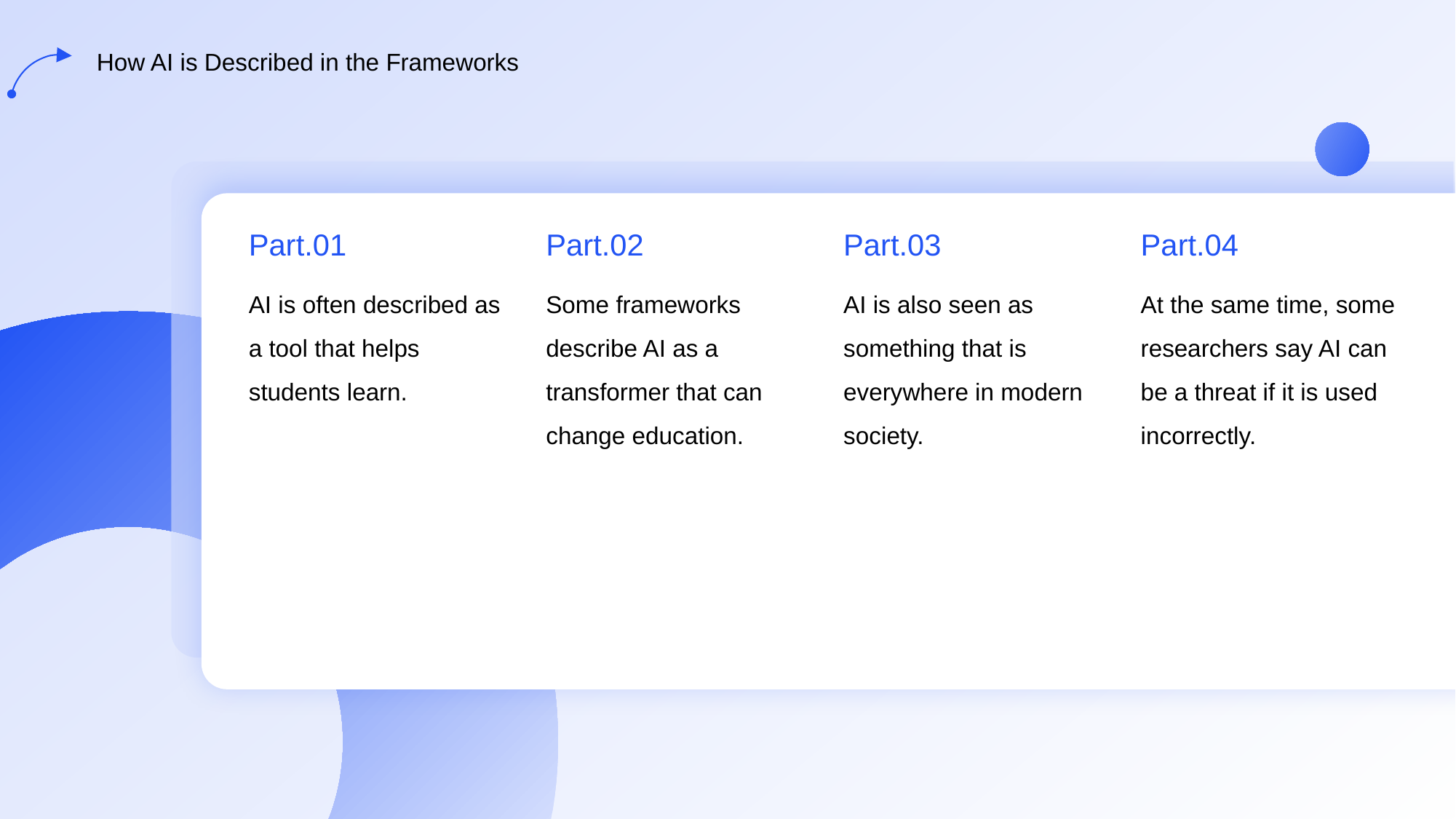

How AI is Described in the Frameworks

Part.01
Part.02
Part.03
Part.04
AI is often described as a tool that helps students learn.
Some frameworks describe AI as a transformer that can change education.
AI is also seen as something that is everywhere in modern society.
At the same time, some researchers say AI can be a threat if it is used incorrectly.